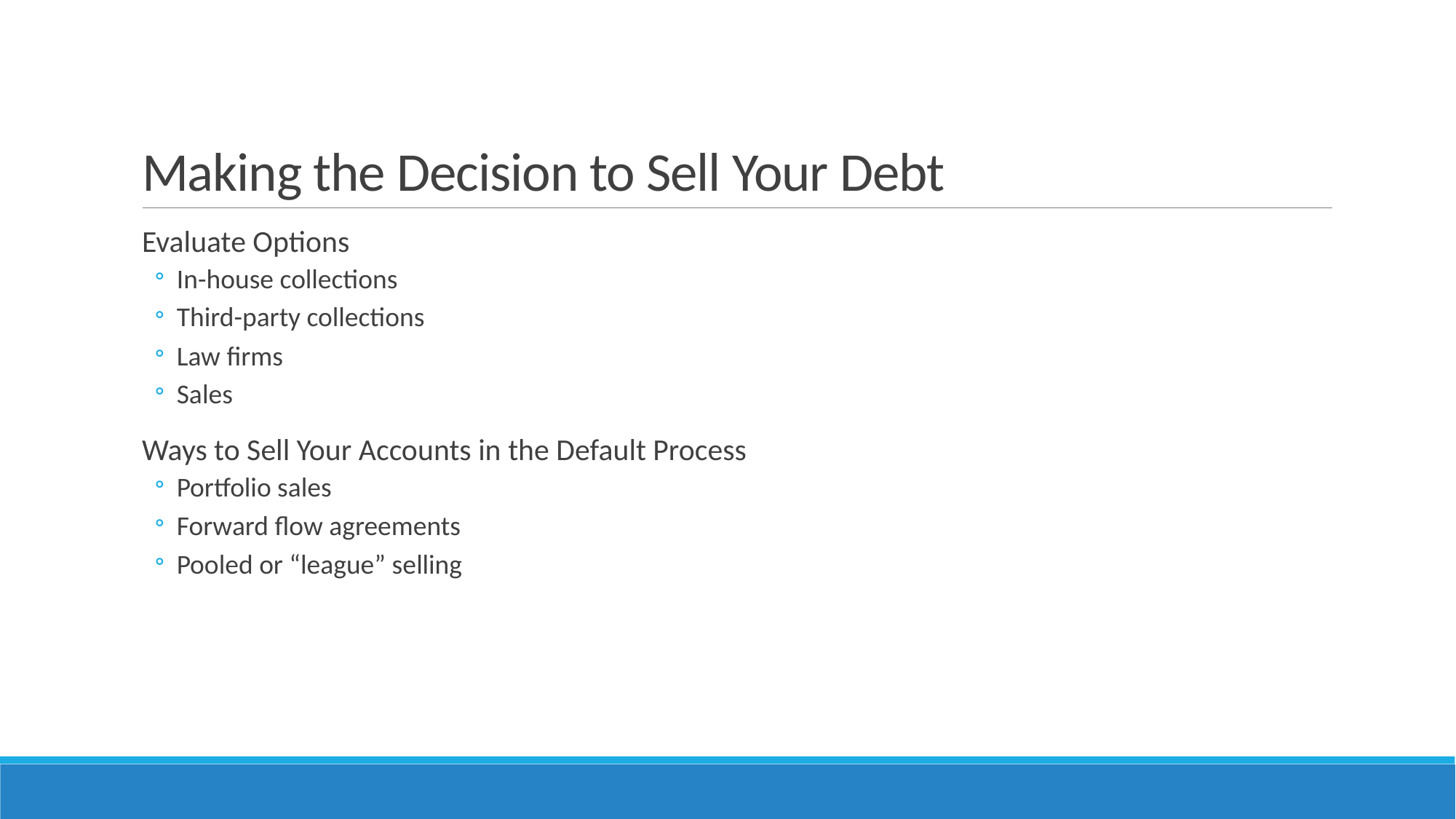

# Making the Decision to Sell Your Debt
Evaluate Options
In-house collections
Third-party collections
Law firms
Sales
Ways to Sell Your Accounts in the Default Process
Portfolio sales
Forward flow agreements
Pooled or “league” selling